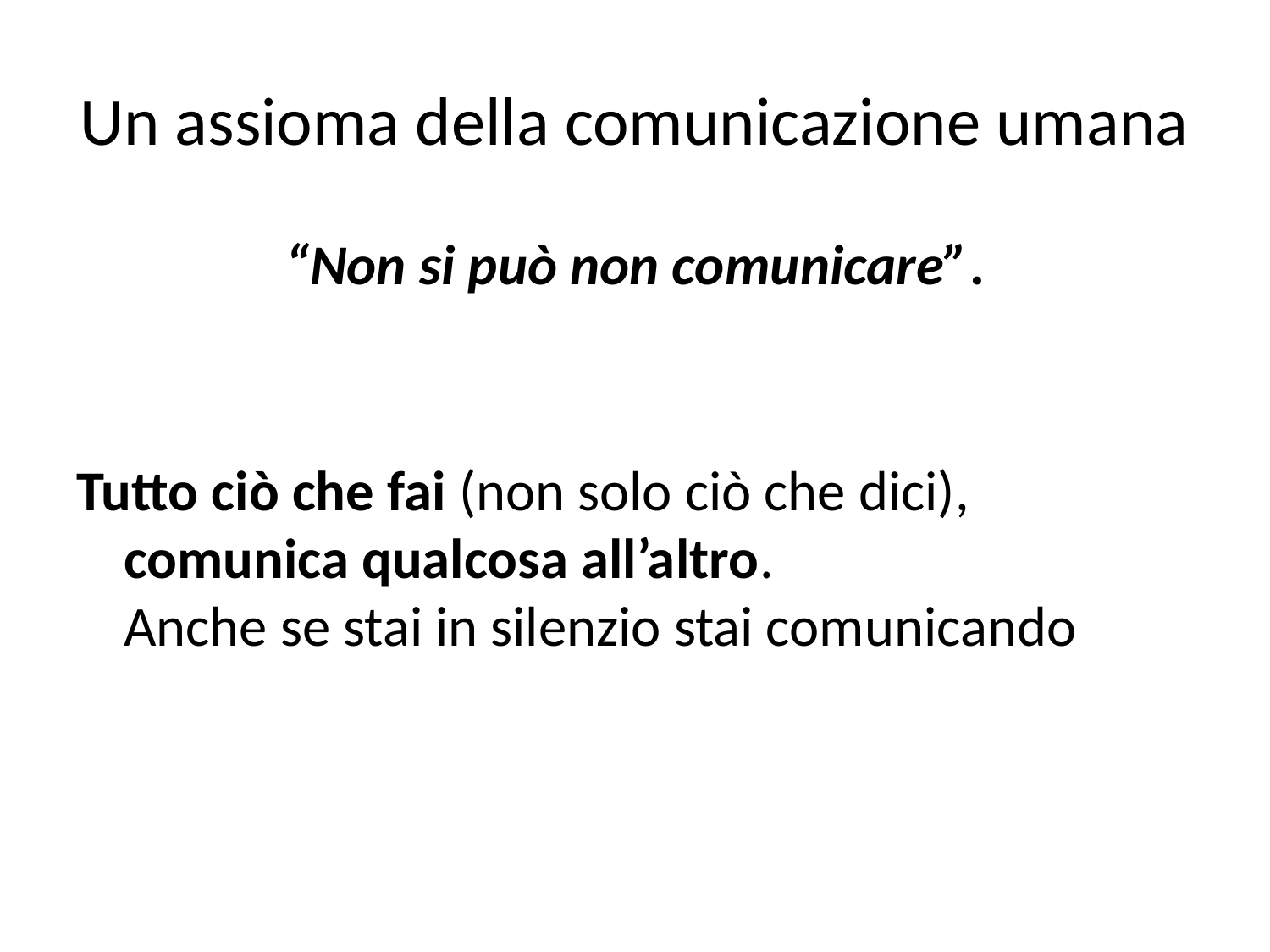

# Un assioma della comunicazione umana
“Non si può non comunicare”.

Tutto ciò che fai (non solo ciò che dici), comunica qualcosa all’altro.
Anche se stai in silenzio stai comunicando